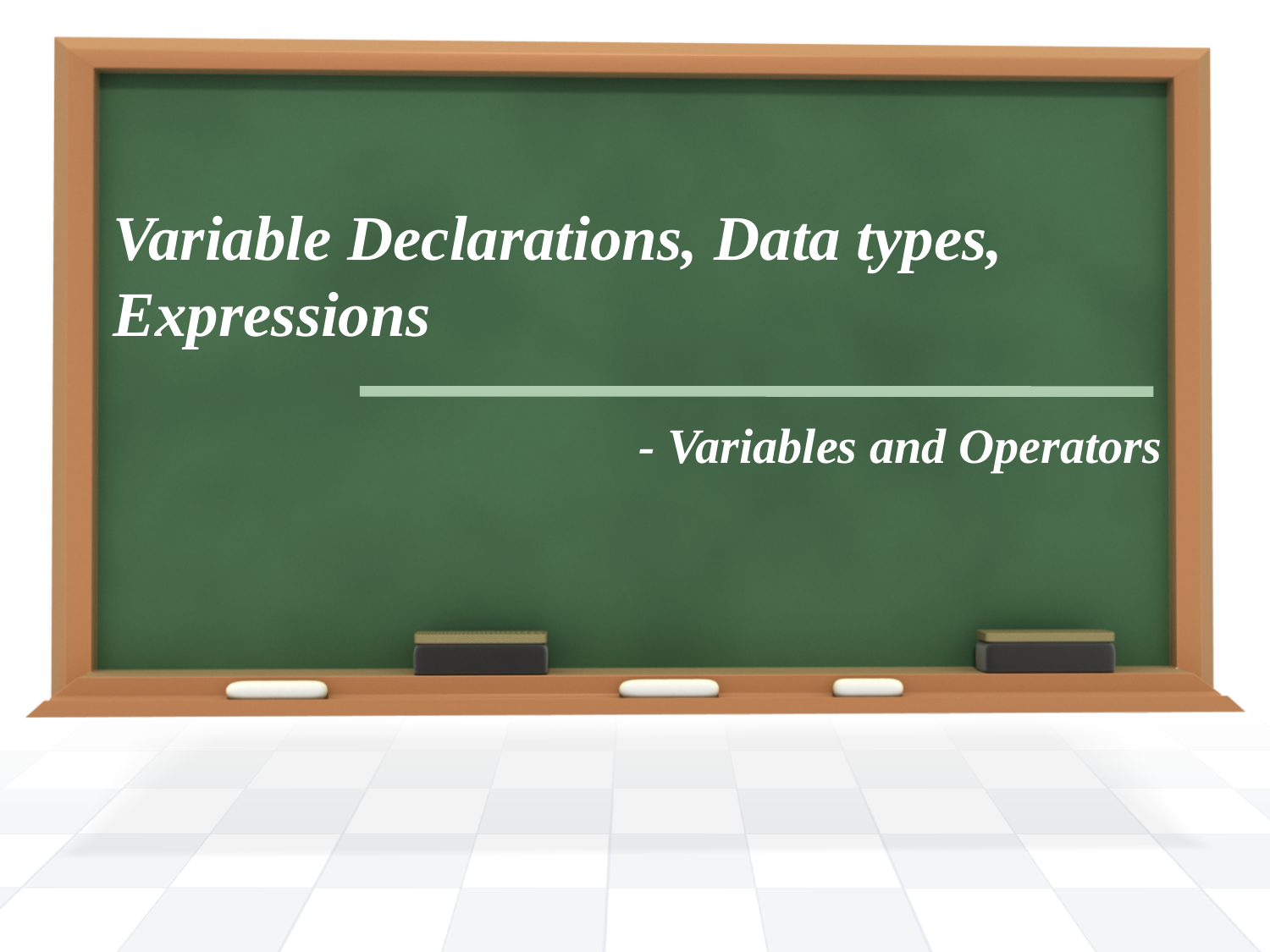

Variable Declarations, Data types,
 Expressions

                 - Variables and Operators